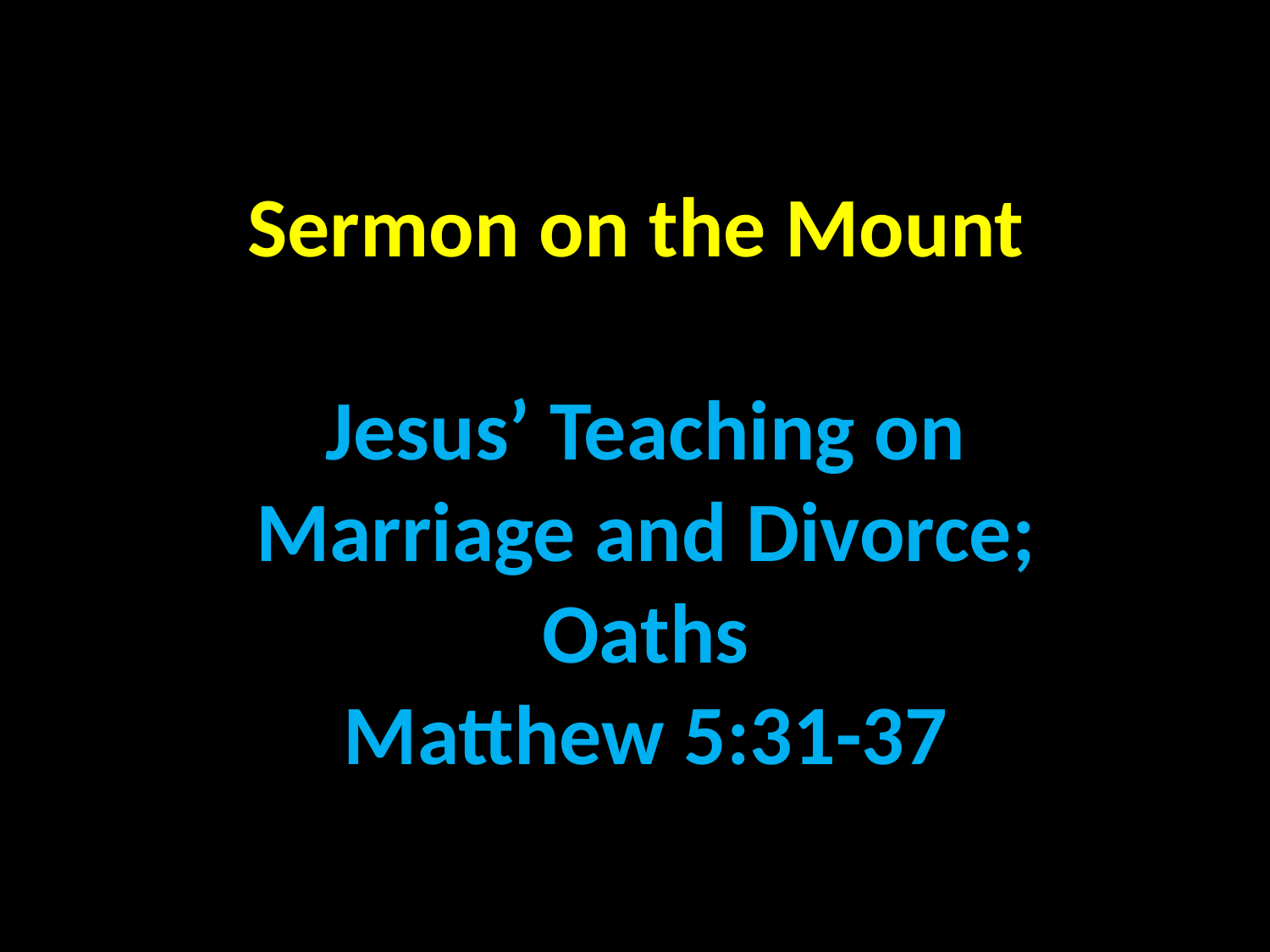

Sermon on the Mount

Jesus’ Teaching on Marriage and Divorce;
Oaths
Matthew 5:31-37